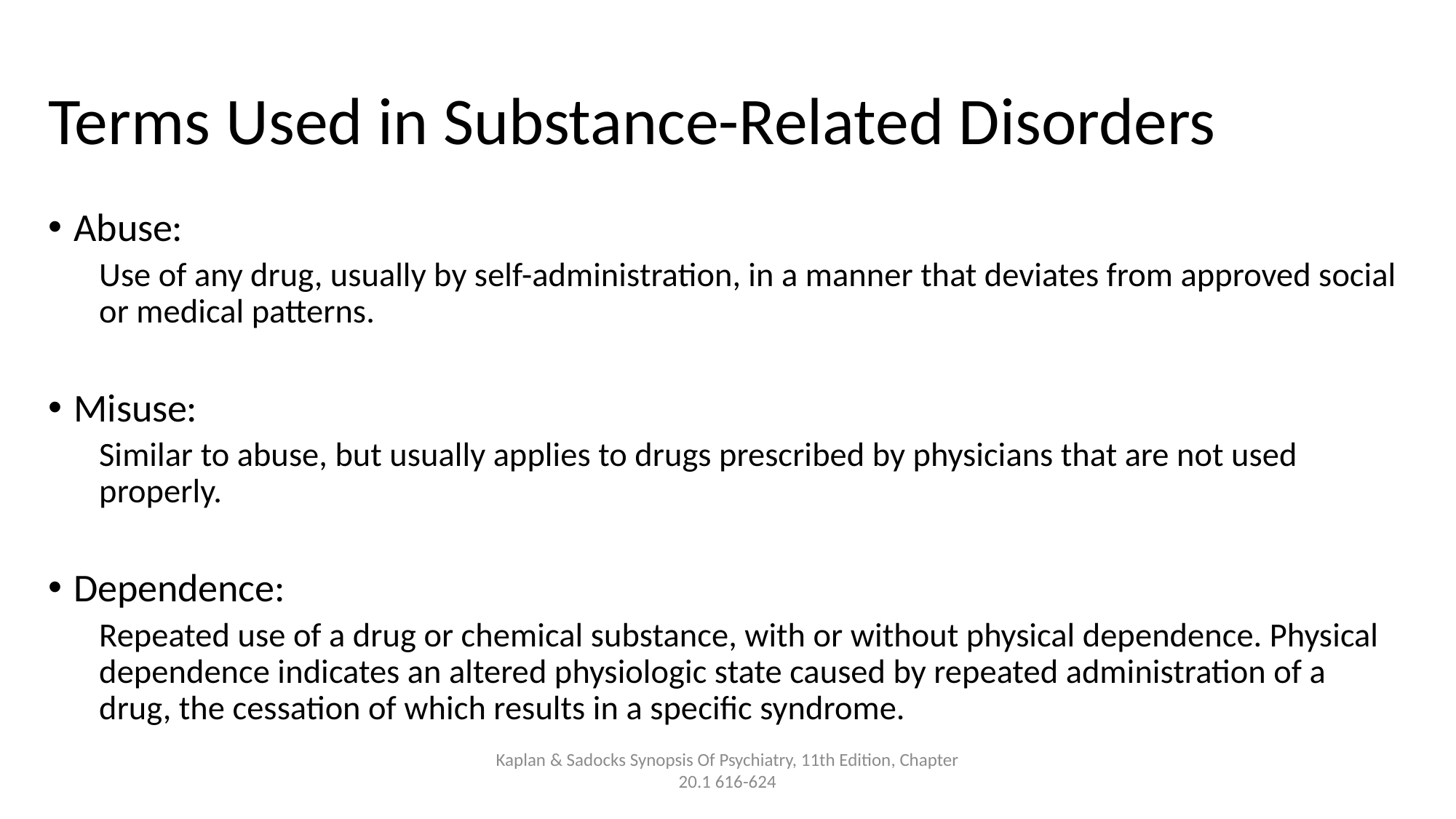

# Terms Used in Substance-Related Disorders
Abuse:
Use of any drug, usually by self-administration, in a manner that deviates from approved social or medical patterns.

Misuse:
Similar to abuse, but usually applies to drugs prescribed by physicians that are not used properly.

Dependence:
Repeated use of a drug or chemical substance, with or without physical dependence. Physical dependence indicates an altered physiologic state caused by repeated administration of a drug, the cessation of which results in a specific syndrome.

Kaplan & Sadocks Synopsis Of Psychiatry, 11th Edition, Chapter 20.1 616-624